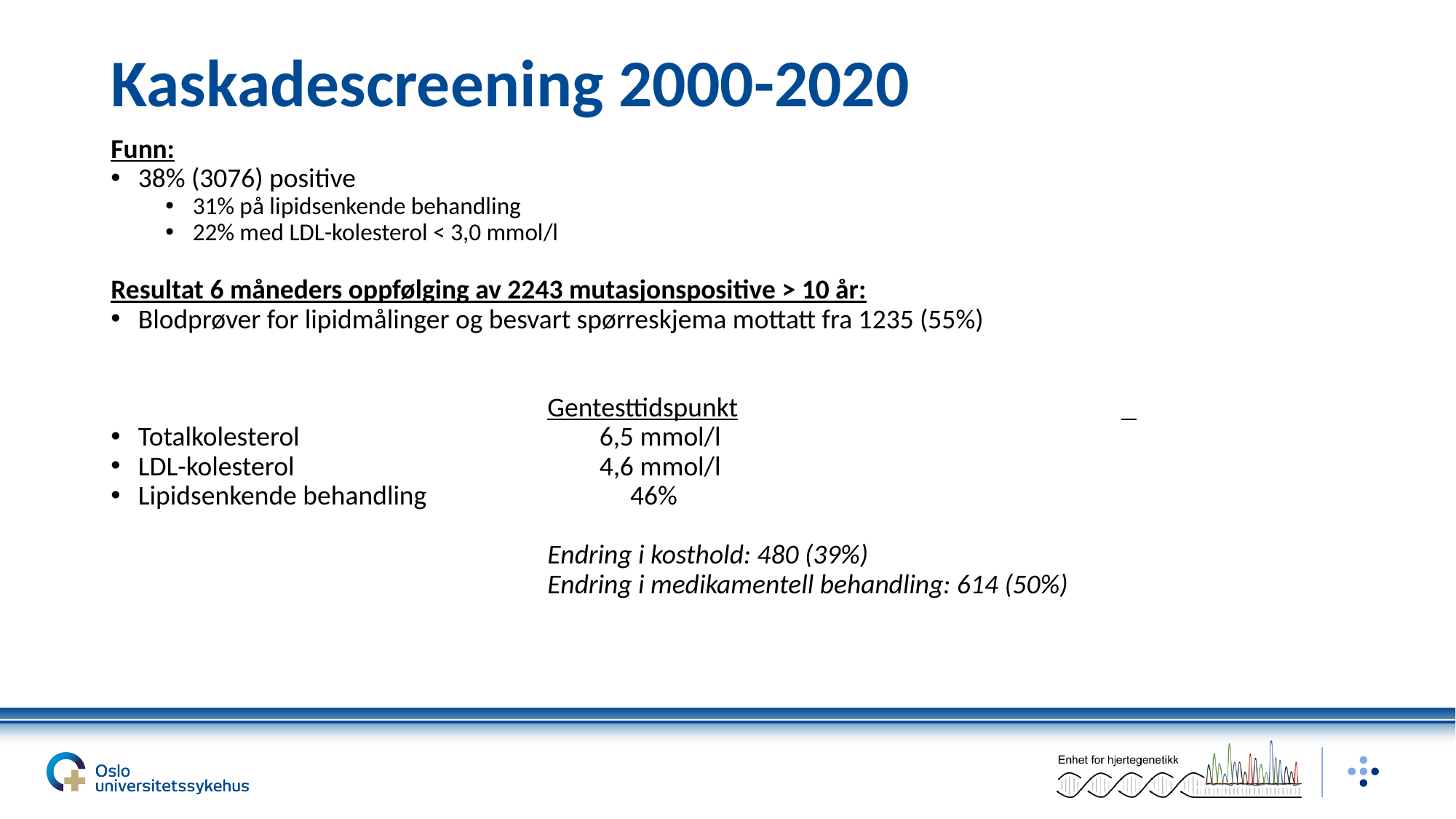

# Kaskadescreening 2000-2020
Funn:
38% (3076) positive
31% på lipidsenkende behandling
22% med LDL-kolesterol < 3,0 mmol/l

Resultat 6 måneders oppfølging av 2243 mutasjonspositive > 10 år:
Blodprøver for lipidmålinger og besvart spørreskjema mottatt fra 1235 (55%)

				Gentesttidspunkt	    	    6 måneder
Totalkolesterol 		   	    6,5 mmol/l	                5,7 mmol/l (12%)
LDL-kolesterol		   	    4,6 mmol/l     	                3,8 mmol/l (17%)
Lipidsenkende behandling           	         46%		                        75%

			 	Endring i kosthold: 480 (39%)
				Endring i medikamentell behandling: 614 (50%)